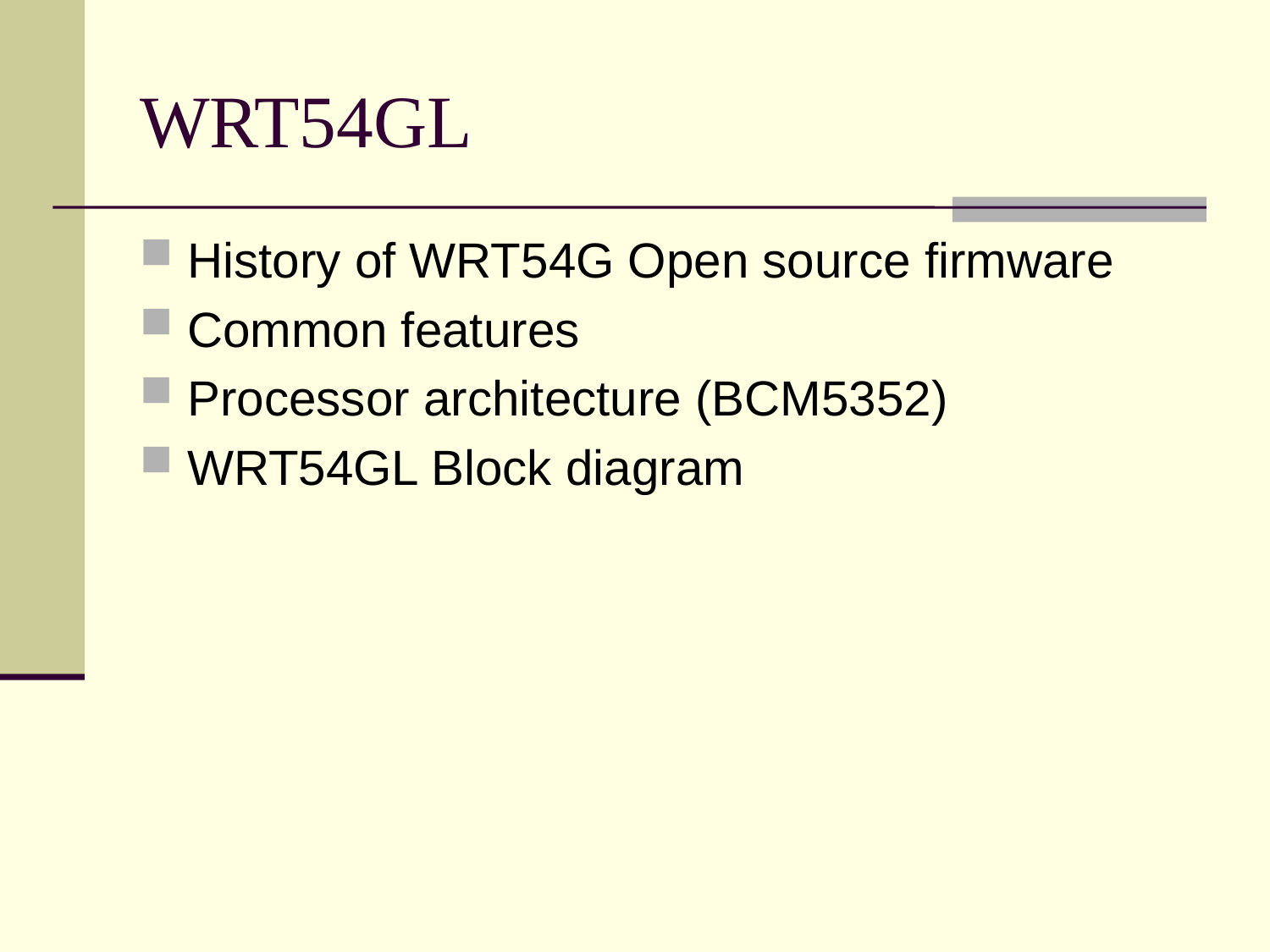

# WRT54GL
History of WRT54G Open source firmware
Common features
Processor architecture (BCM5352)
WRT54GL Block diagram